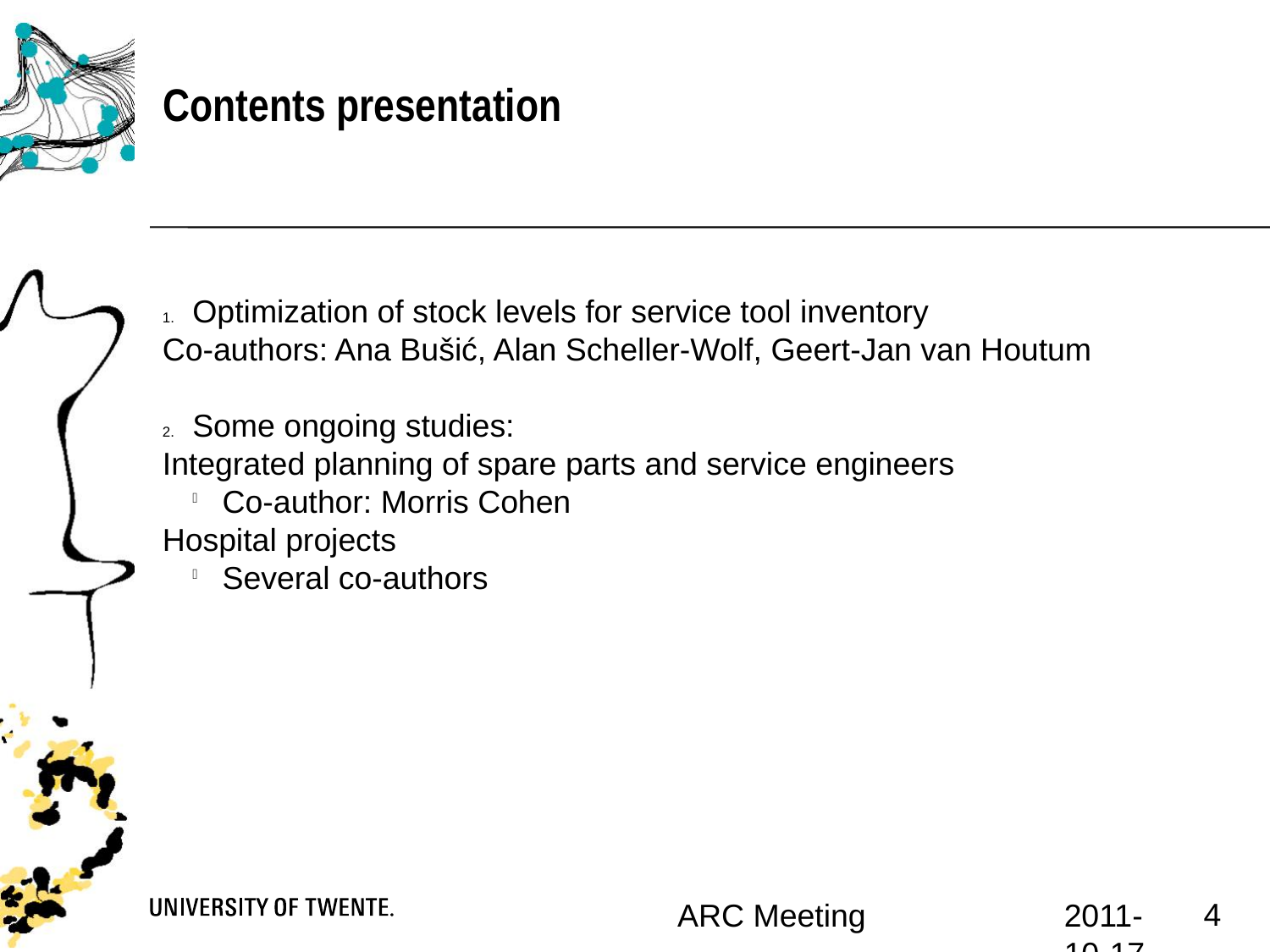

Contents presentation

Optimization of stock levels for service tool inventory
Co-authors: Ana Bušić, Alan Scheller-Wolf, Geert-Jan van Houtum

Some ongoing studies:
Integrated planning of spare parts and service engineers
Co-author: Morris Cohen
Hospital projects
Several co-authors

4
ARC Meeting
2011-10-17